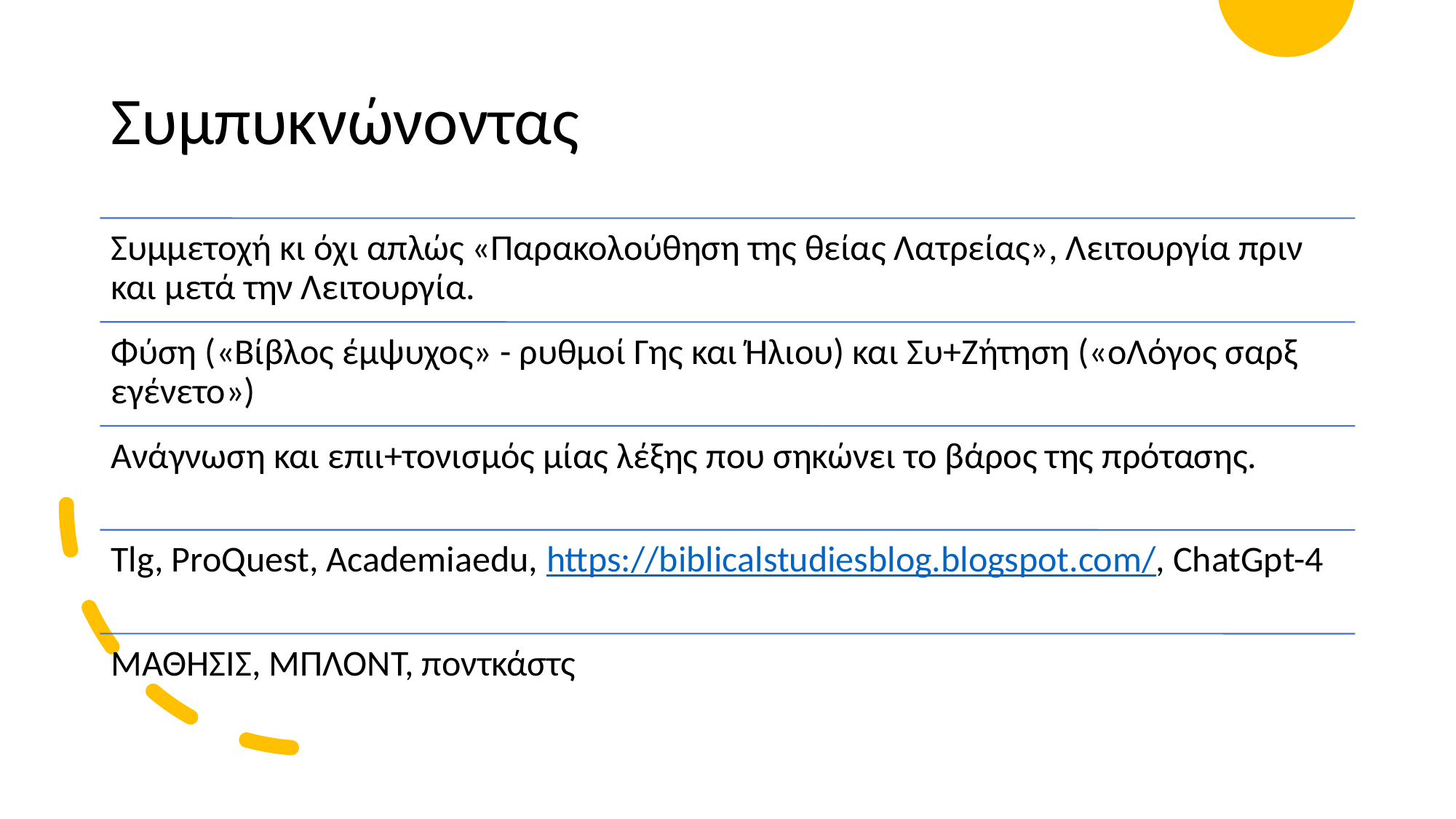

# Συμπυκνώνοντας
Συμμετοχή κι όχι απλώς «Παρακολούθηση της θείας Λατρείας», Λειτουργία πριν και μετά την Λειτουργία.
Φύση («Βίβλος έμψυχος» - ρυθμοί Γης και Ήλιου) και Συ+Ζήτηση («oΛόγος σαρξ εγένετο»)
Ανάγνωση και επιι+τονισμός μίας λέξης που σηκώνει το βάρος της πρότασης.
Tlg, ProQuest, Academiaedu, https://biblicalstudiesblog.blogspot.com/, ChatGpt-4
ΜΑΘΗΣΙΣ, ΜΠΛΟΝΤ, ποντκάστς